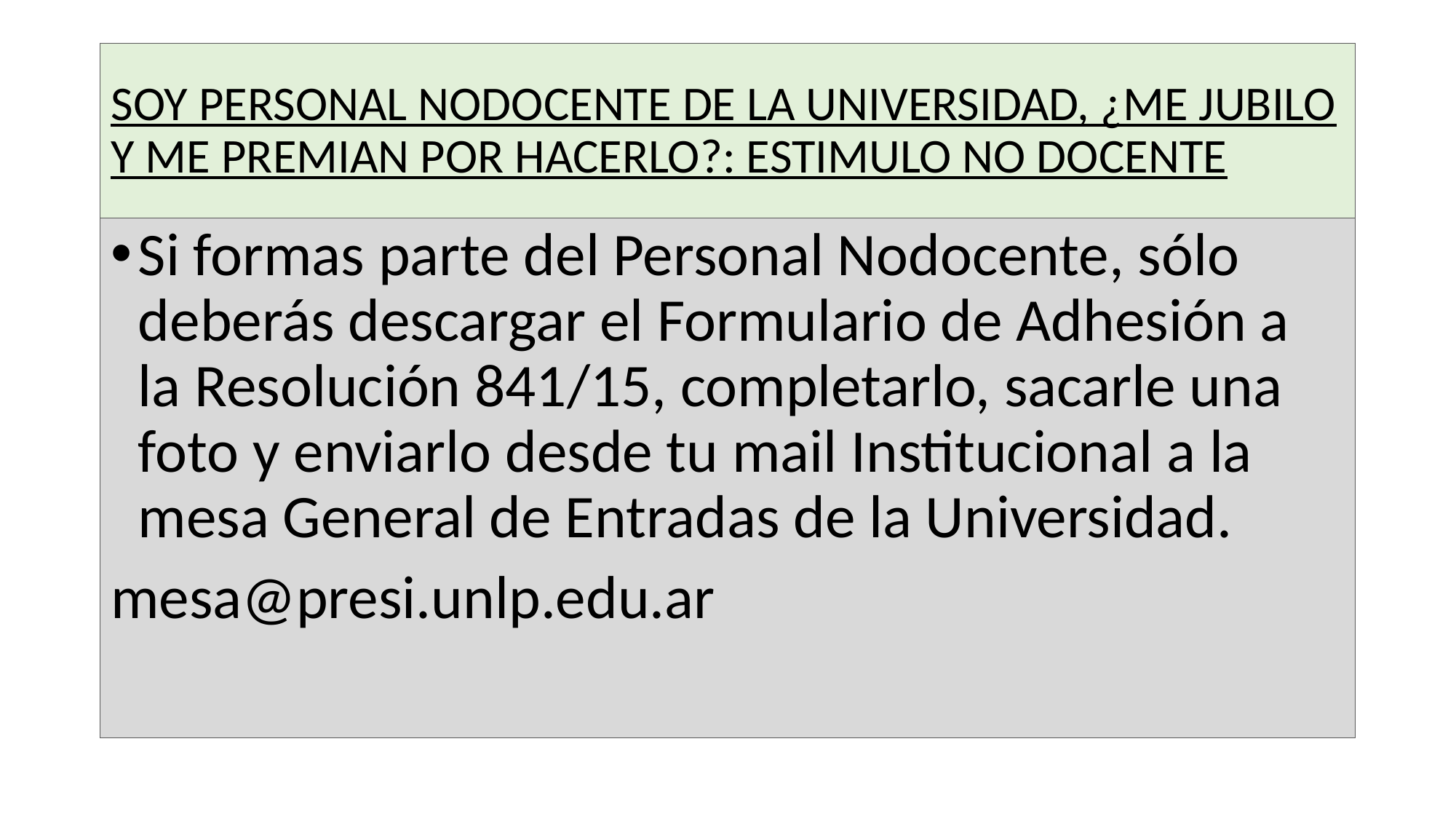

# SOY PERSONAL NODOCENTE DE LA UNIVERSIDAD, ¿ME JUBILO Y ME PREMIAN POR HACERLO?: ESTIMULO NO DOCENTE
Si formas parte del Personal Nodocente, sólo deberás descargar el Formulario de Adhesión a la Resolución 841/15, completarlo, sacarle una foto y enviarlo desde tu mail Institucional a la mesa General de Entradas de la Universidad.
mesa@presi.unlp.edu.ar